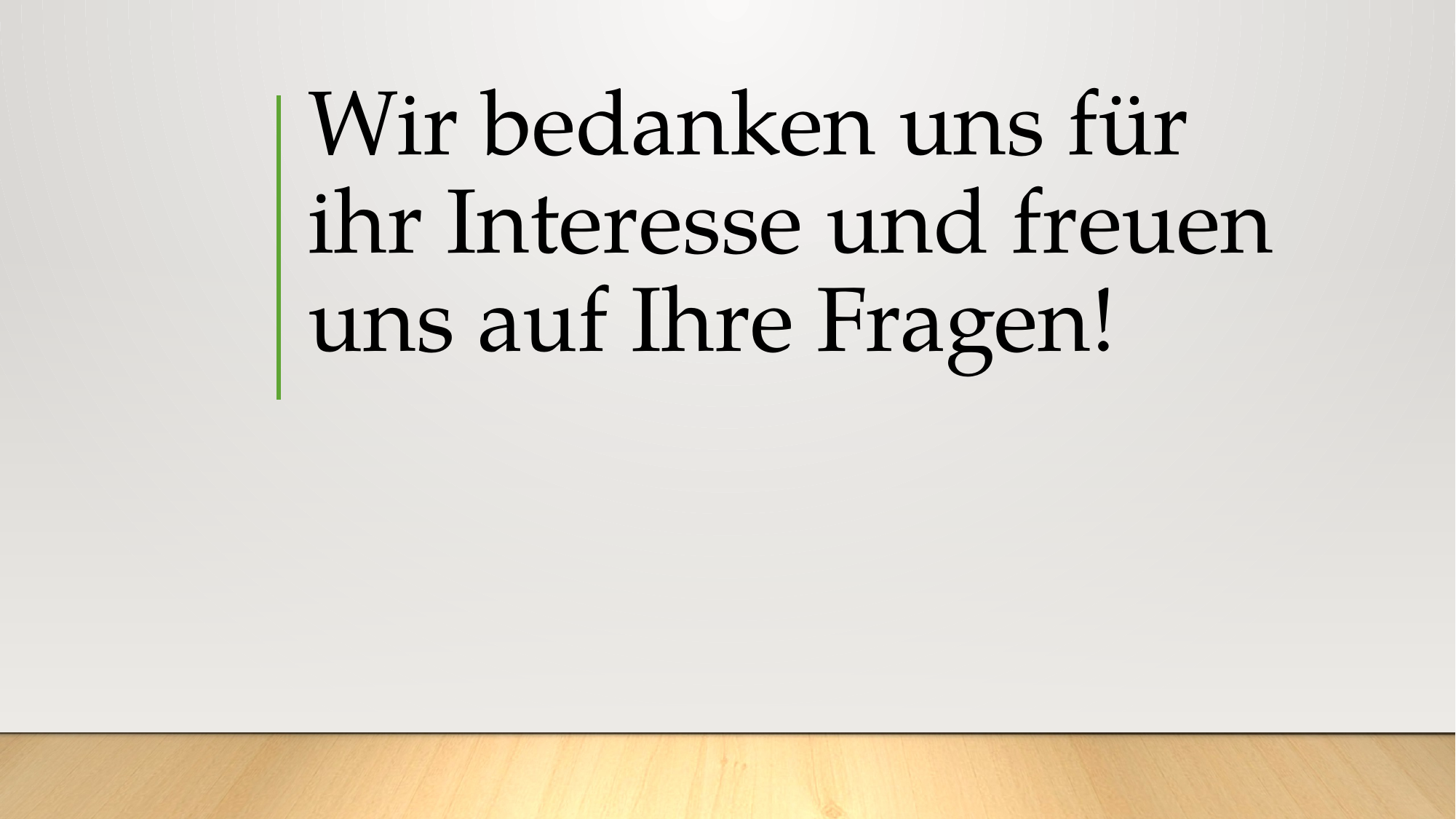

# Wir bedanken uns für ihr Interesse und freuen uns auf Ihre Fragen!